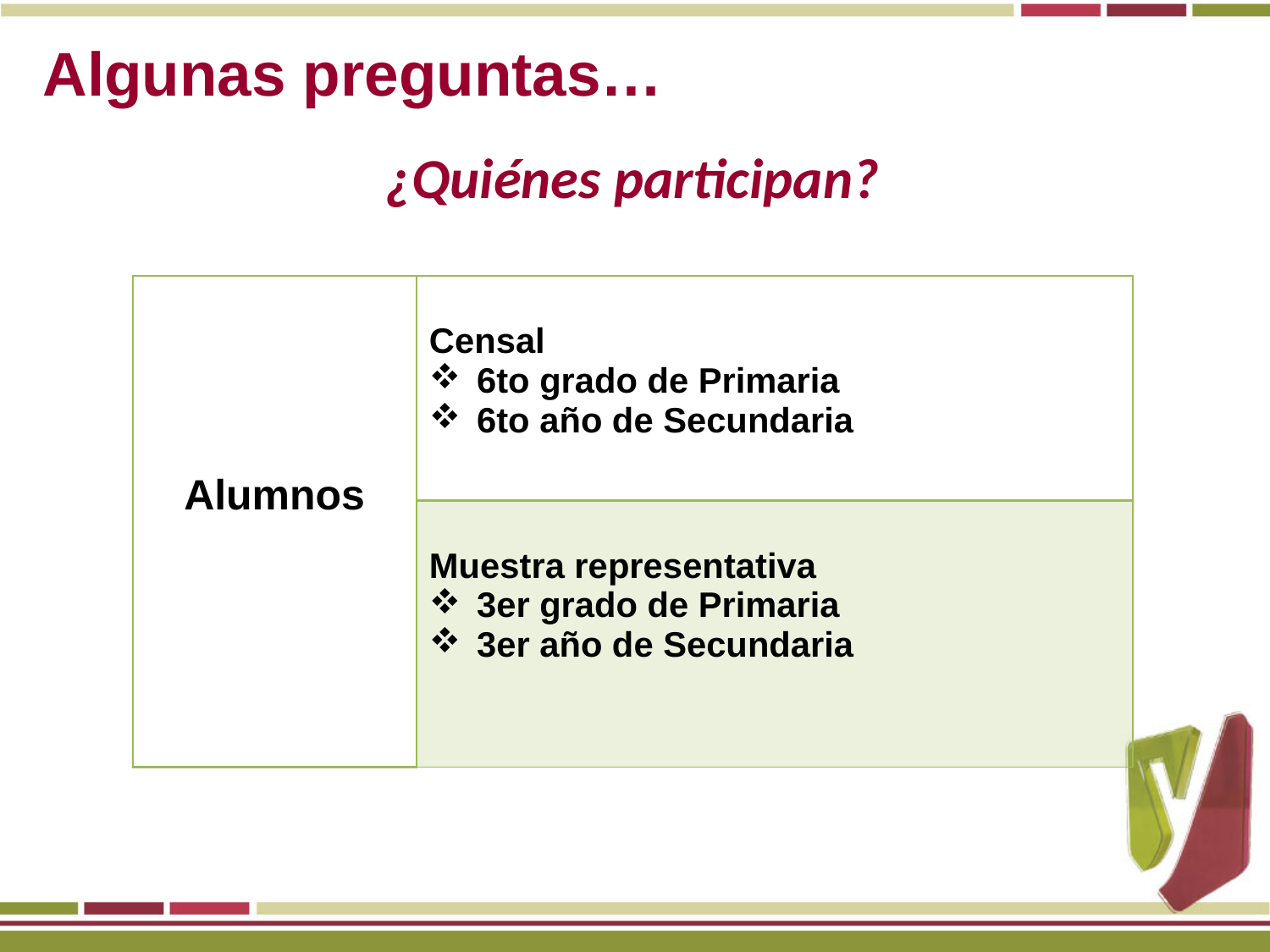

Algunas preguntas…
¿Quiénes participan?

| Alumnos | Censal 6to grado de Primaria 6to año de Secundaria |
| --- | --- |
|  | Muestra representativa 3er grado de Primaria 3er año de Secundaria |